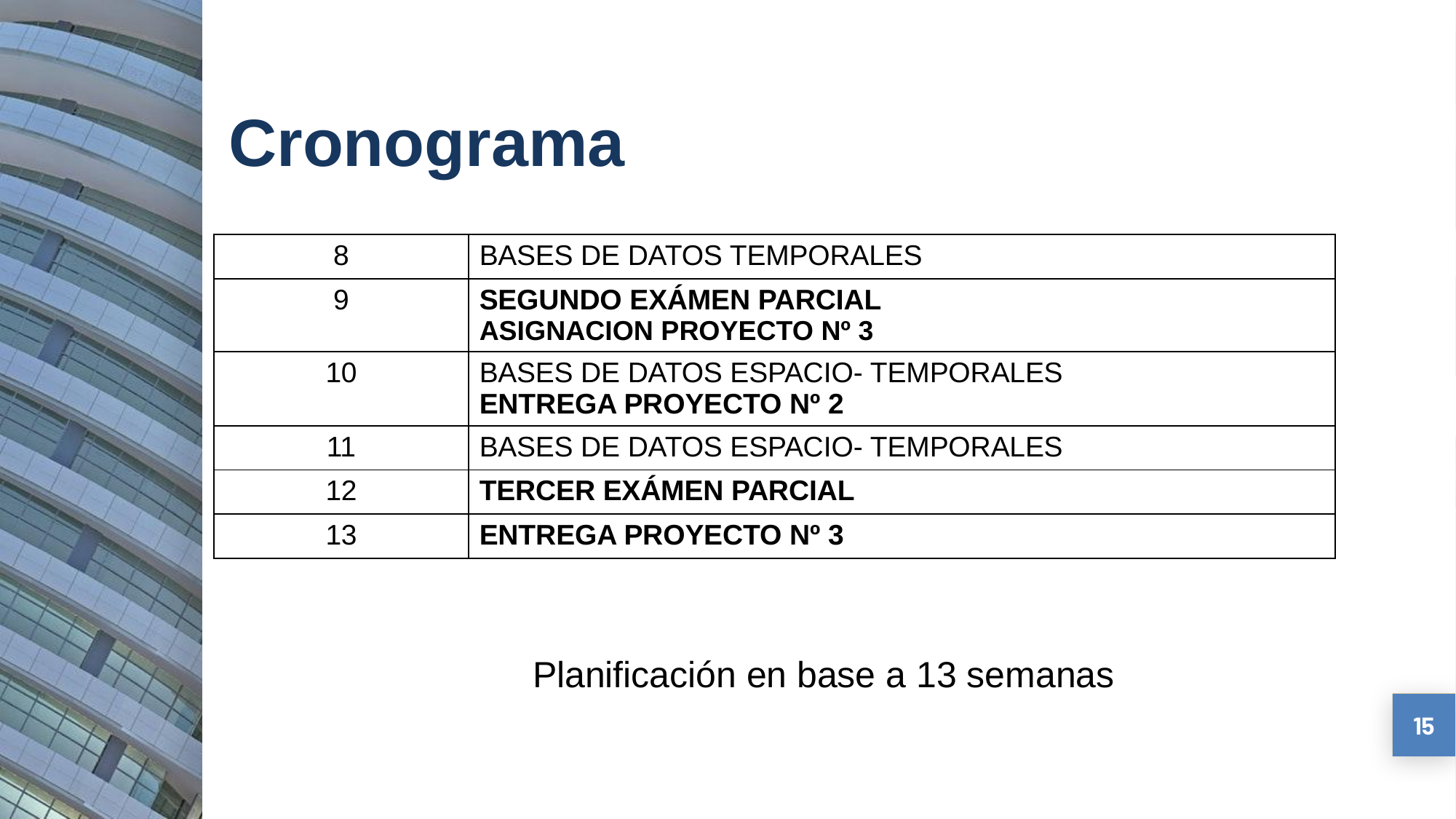

Cronograma
| 8 | BASES DE DATOS TEMPORALES |
| --- | --- |
| 9 | SEGUNDO EXÁMEN PARCIAL ASIGNACION PROYECTO Nº 3 |
| 10 | BASES DE DATOS ESPACIO- TEMPORALES ENTREGA PROYECTO Nº 2 |
| 11 | BASES DE DATOS ESPACIO- TEMPORALES |
| 12 | TERCER EXÁMEN PARCIAL |
| 13 | ENTREGA PROYECTO Nº 3 |
Planificación en base a 13 semanas
15